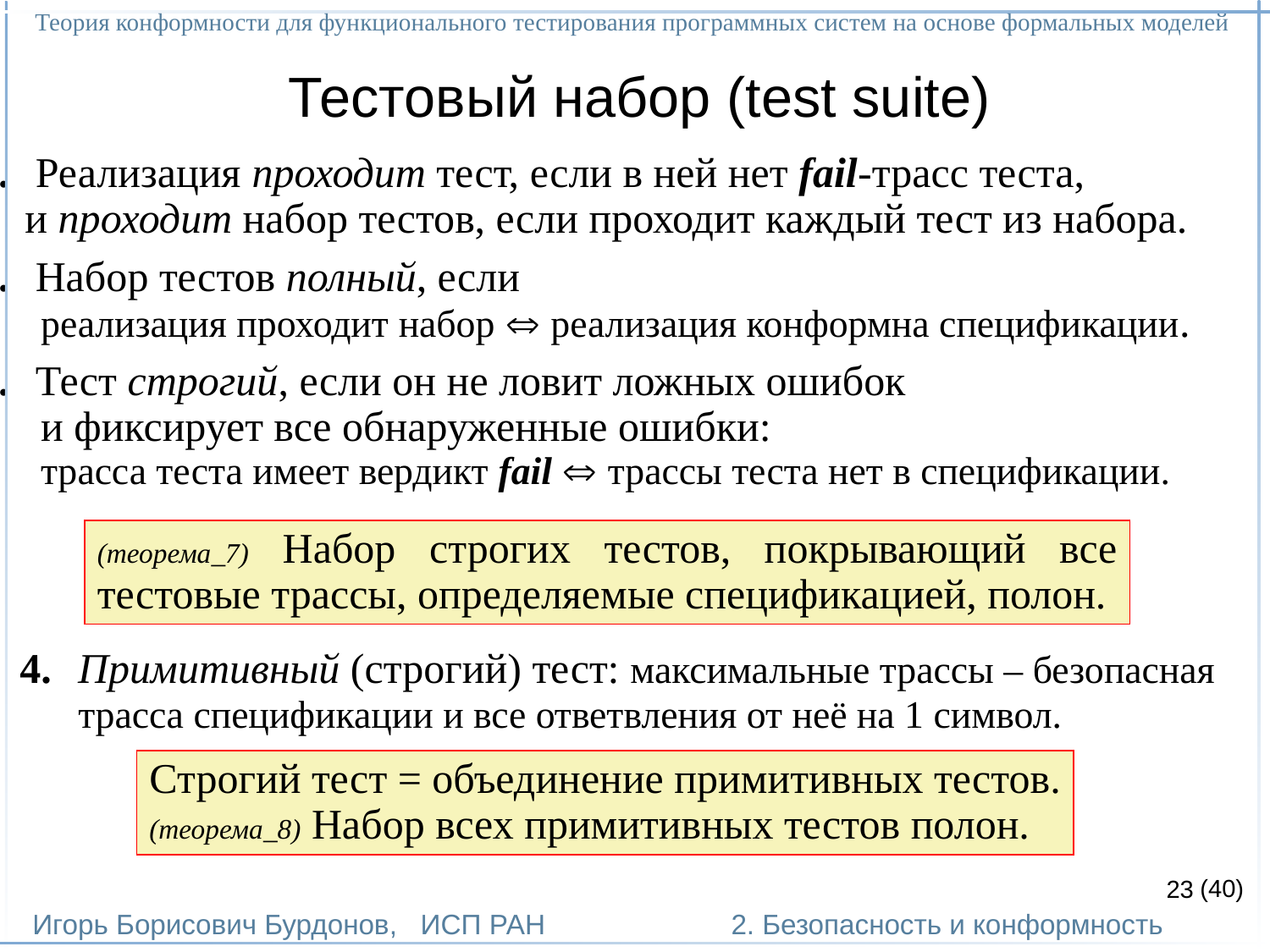

Теория конформности для функционального тестирования программных систем на основе формальных моделей

Игорь Борисович Бурдонов,   ИСП РАН

(40)
2. Безопасность и конформность
# Тестовый набор (test suite)
 Реализация проходит тест, если в ней нет fail-трасс теста,
и проходит набор тестов, если проходит каждый тест из набора.
 Набор тестов полный, если
реализация проходит набор ⇔ реализация конформна спецификации.
 Тест строгий, если он не ловит ложных ошибок
и фиксирует все обнаруженные ошибки:
трасса теста имеет вердикт fail ⇔ трассы теста нет в спецификации.
(теорема_7) Набор строгих тестов, покрывающий все тестовые трассы, определяемые спецификацией, полон.
 Примитивный (строгий) тест: максимальные трассы – безопасная
      трасса спецификации и все ответвления от неё на 1 символ.
Строгий тест = объединение примитивных тестов.
(теорема_8) Набор всех примитивных тестов полон.
23